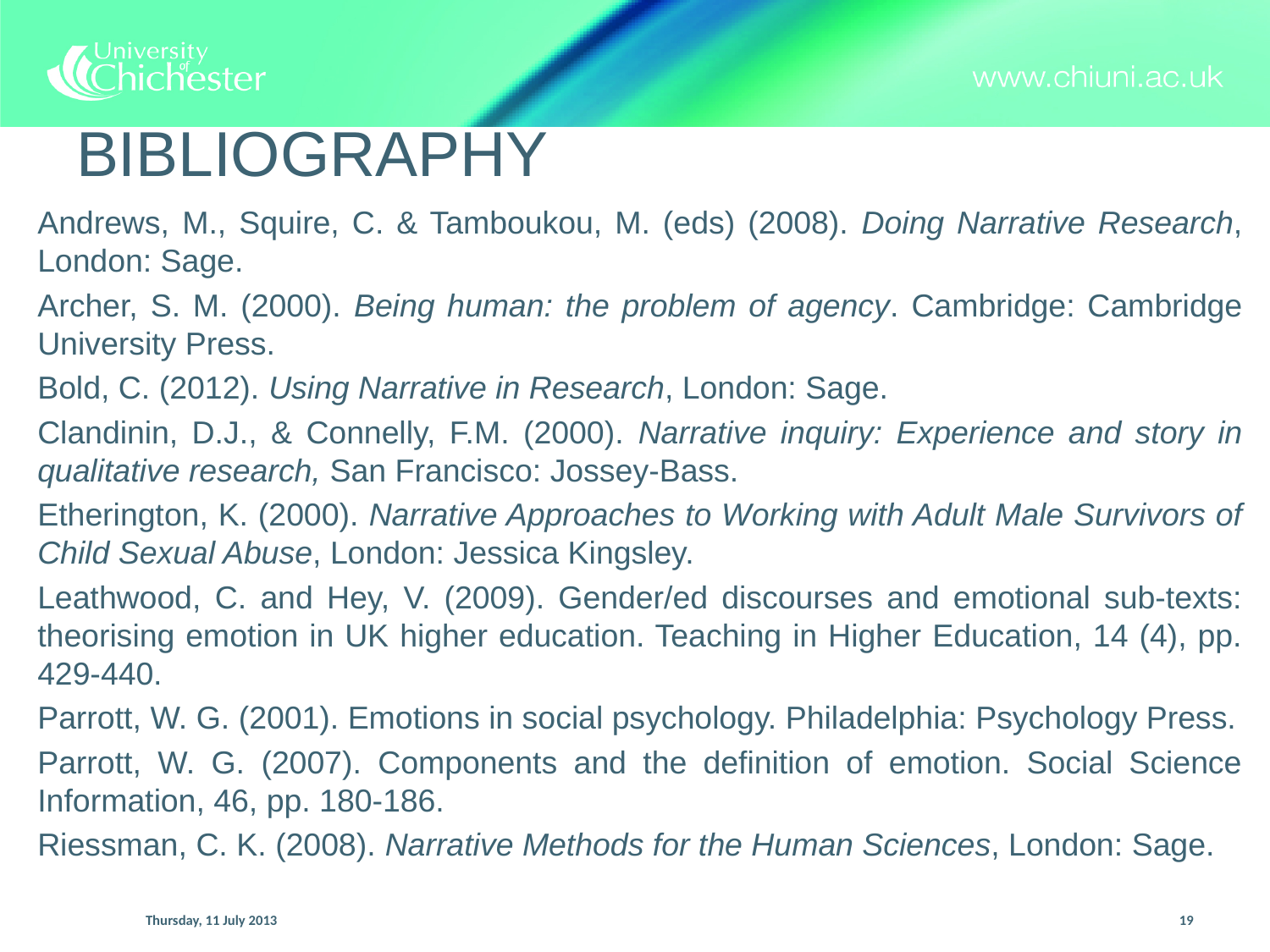

# BIBLIOGRAPHY
Andrews, M., Squire, C. & Tamboukou, M. (eds) (2008). Doing Narrative Research, London: Sage.
Archer, S. M. (2000). Being human: the problem of agency. Cambridge: Cambridge University Press.
Bold, C. (2012). Using Narrative in Research, London: Sage.
Clandinin, D.J., & Connelly, F.M. (2000). Narrative inquiry: Experience and story in qualitative research, San Francisco: Jossey-Bass.
Etherington, K. (2000). Narrative Approaches to Working with Adult Male Survivors of Child Sexual Abuse, London: Jessica Kingsley.
Leathwood, C. and Hey, V. (2009). Gender/ed discourses and emotional sub-texts: theorising emotion in UK higher education. Teaching in Higher Education, 14 (4), pp. 429-440.
Parrott, W. G. (2001). Emotions in social psychology. Philadelphia: Psychology Press.
Parrott, W. G. (2007). Components and the definition of emotion. Social Science Information, 46, pp. 180-186.
Riessman, C. K. (2008). Narrative Methods for the Human Sciences, London: Sage.

Thursday, 11 July 2013
19